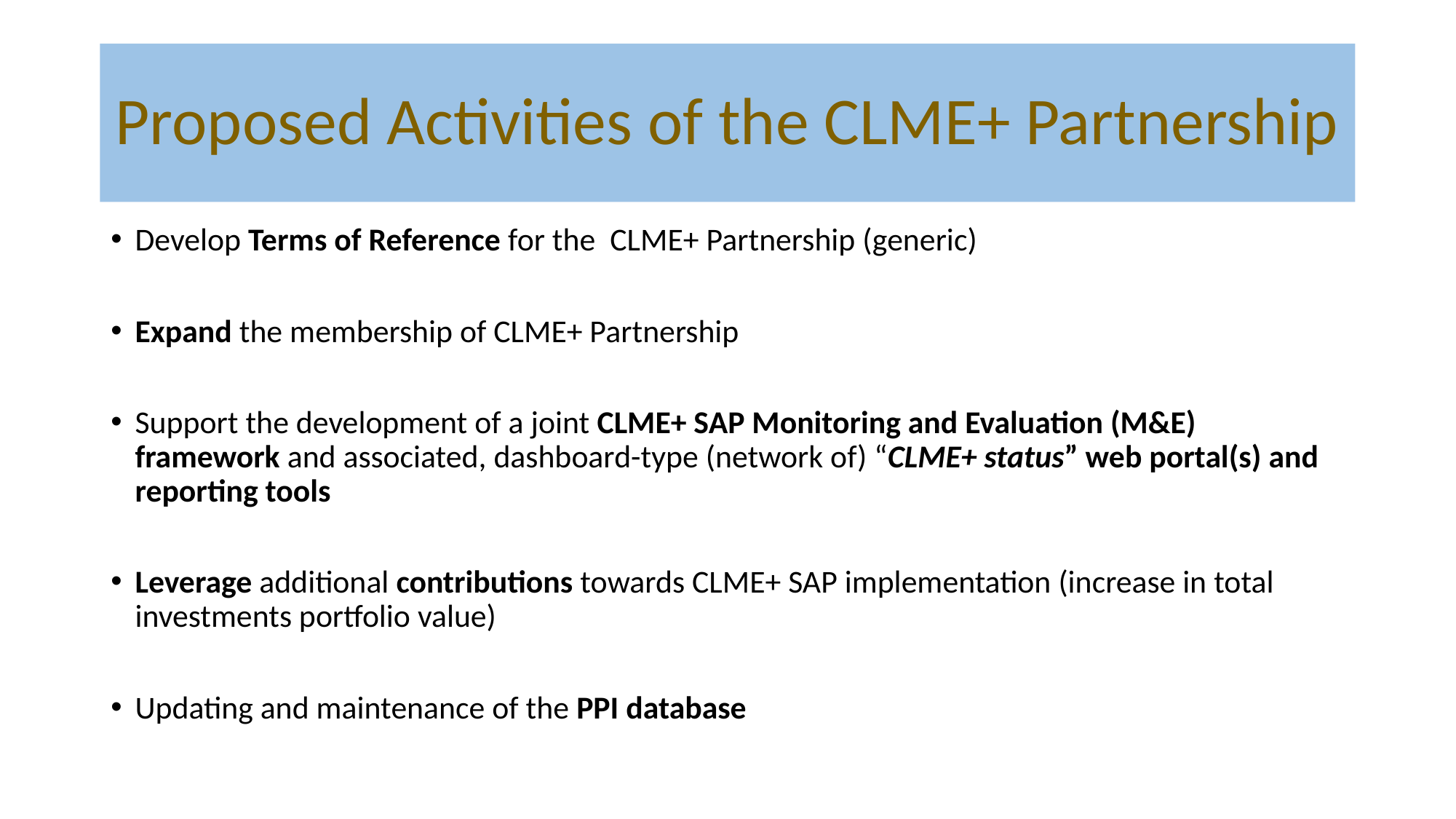

# Proposed Activities of the CLME+ Partnership
Develop Terms of Reference for the  CLME+ Partnership (generic)

Expand the membership of CLME+ Partnership

Support the development of a joint CLME+ SAP Monitoring and Evaluation (M&E) framework and associated, dashboard-type (network of) “CLME+ status” web portal(s) and reporting tools

Leverage additional contributions towards CLME+ SAP implementation (increase in total investments portfolio value)

Updating and maintenance of the PPI database